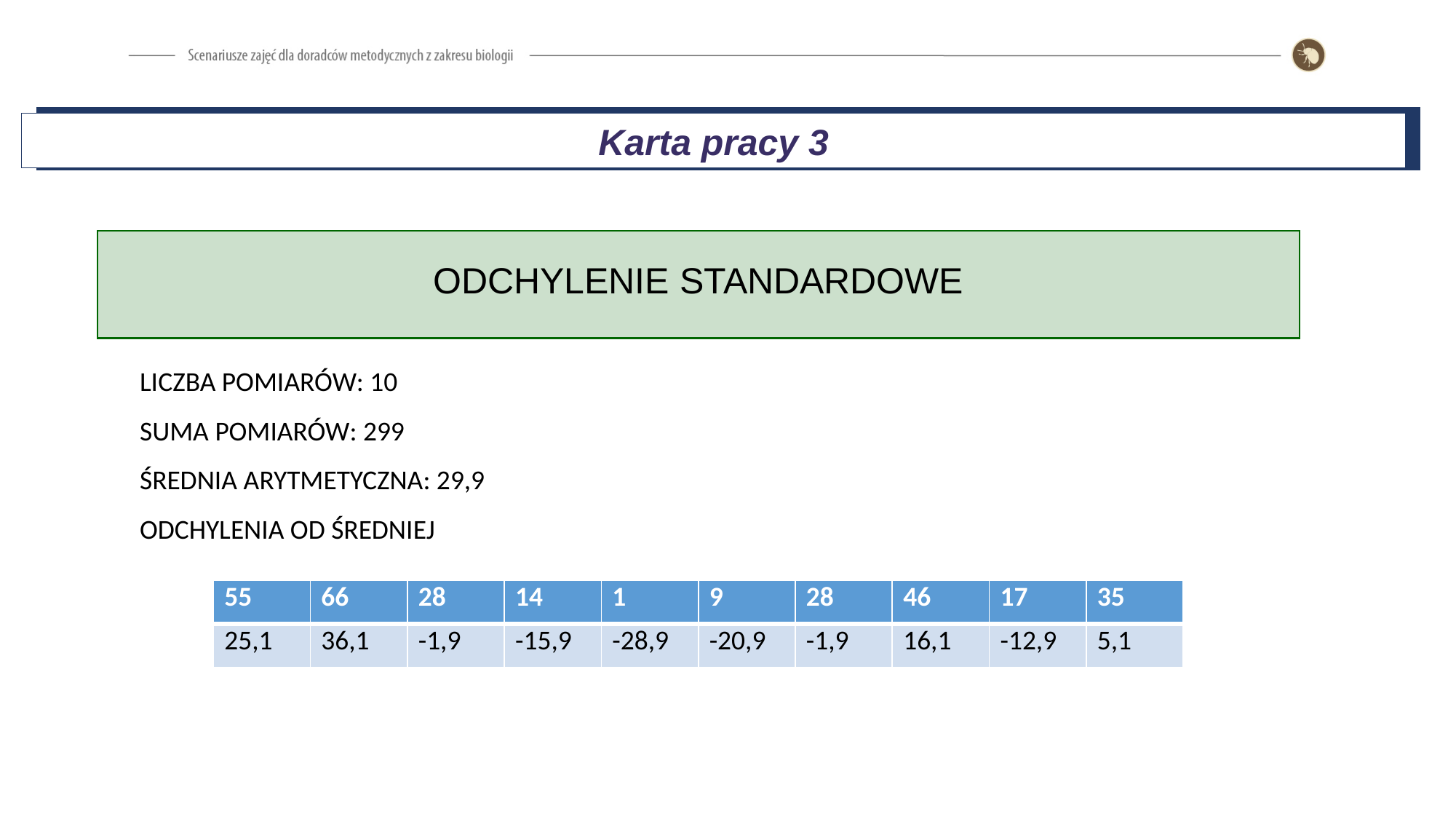

Karta pracy 3

ODCHYLENIE STANDARDOWE

LICZBA POMIARÓW: 10
SUMA POMIARÓW: 299
ŚREDNIA ARYTMETYCZNA: 29,9
ODCHYLENIA OD ŚREDNIEJ

| 55 | 66 | 28 | 14 | 1 | 9 | 28 | 46 | 17 | 35 |
| --- | --- | --- | --- | --- | --- | --- | --- | --- | --- |
| 25,1 | 36,1 | -1,9 | -15,9 | -28,9 | -20,9 | -1,9 | 16,1 | -12,9 | 5,1 |